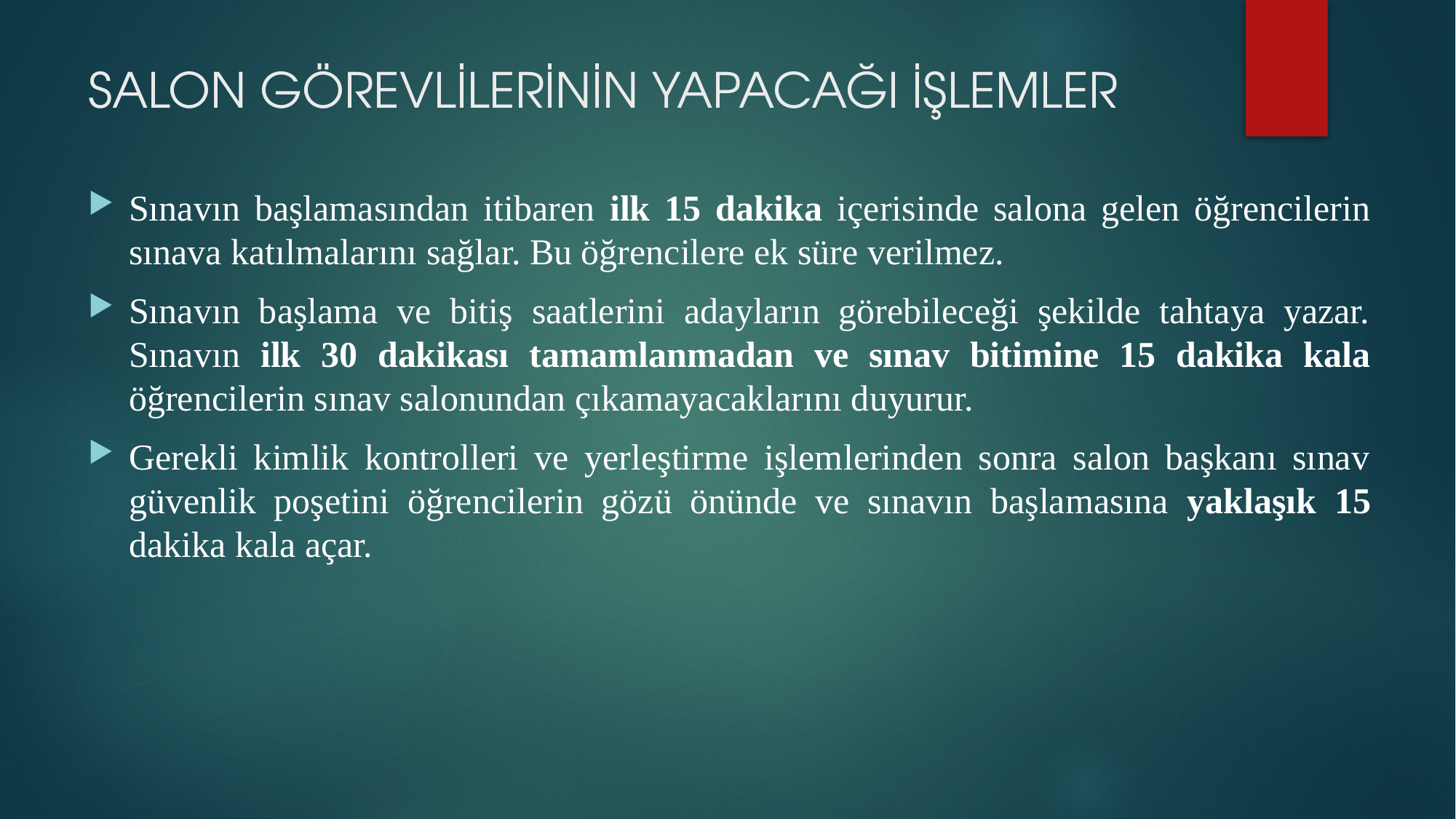

# SALON GÖREVLİLERİNİN YAPACAĞI İŞLEMLER
Sınavın başlamasından itibaren ilk 15 dakika içerisinde salona gelen öğrencilerin sınava katılmalarını sağlar. Bu öğrencilere ek süre verilmez.
Sınavın başlama ve bitiş saatlerini adayların görebileceği şekilde tahtaya yazar. Sınavın ilk 30 dakikası tamamlanmadan ve sınav bitimine 15 dakika kala öğrencilerin sınav salonundan çıkamayacaklarını duyurur.
Gerekli kimlik kontrolleri ve yerleştirme işlemlerinden sonra salon başkanı sınav güvenlik poşetini öğrencilerin gözü önünde ve sınavın başlamasına yaklaşık 15 dakika kala açar.